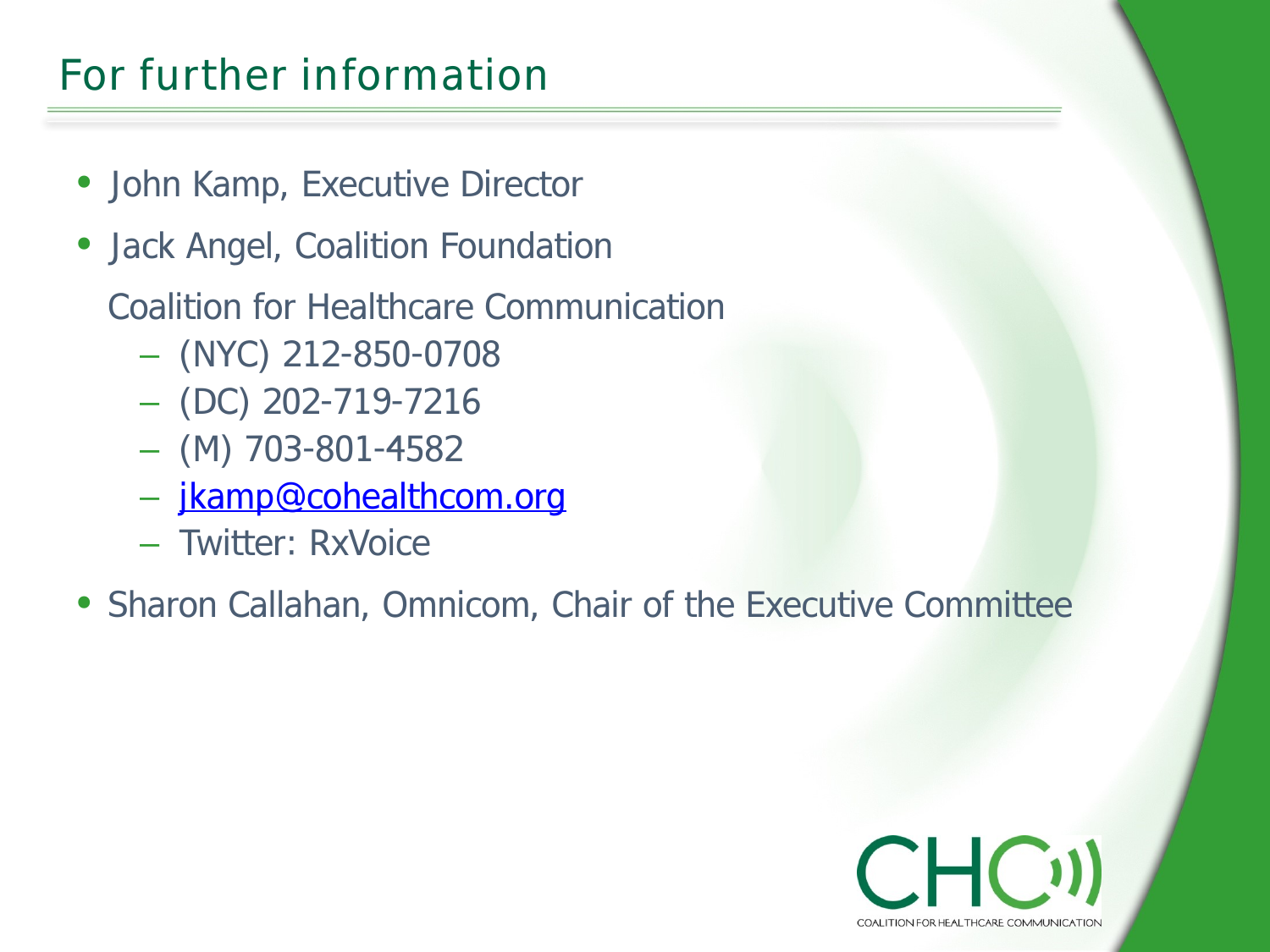

# For further information
John Kamp, Executive Director
Jack Angel, Coalition Foundation
	Coalition for Healthcare Communication
(NYC) 212-850-0708
(DC) 202-719-7216
(M) 703-801-4582
jkamp@cohealthcom.org
Twitter: RxVoice
Sharon Callahan, Omnicom, Chair of the Executive Committee